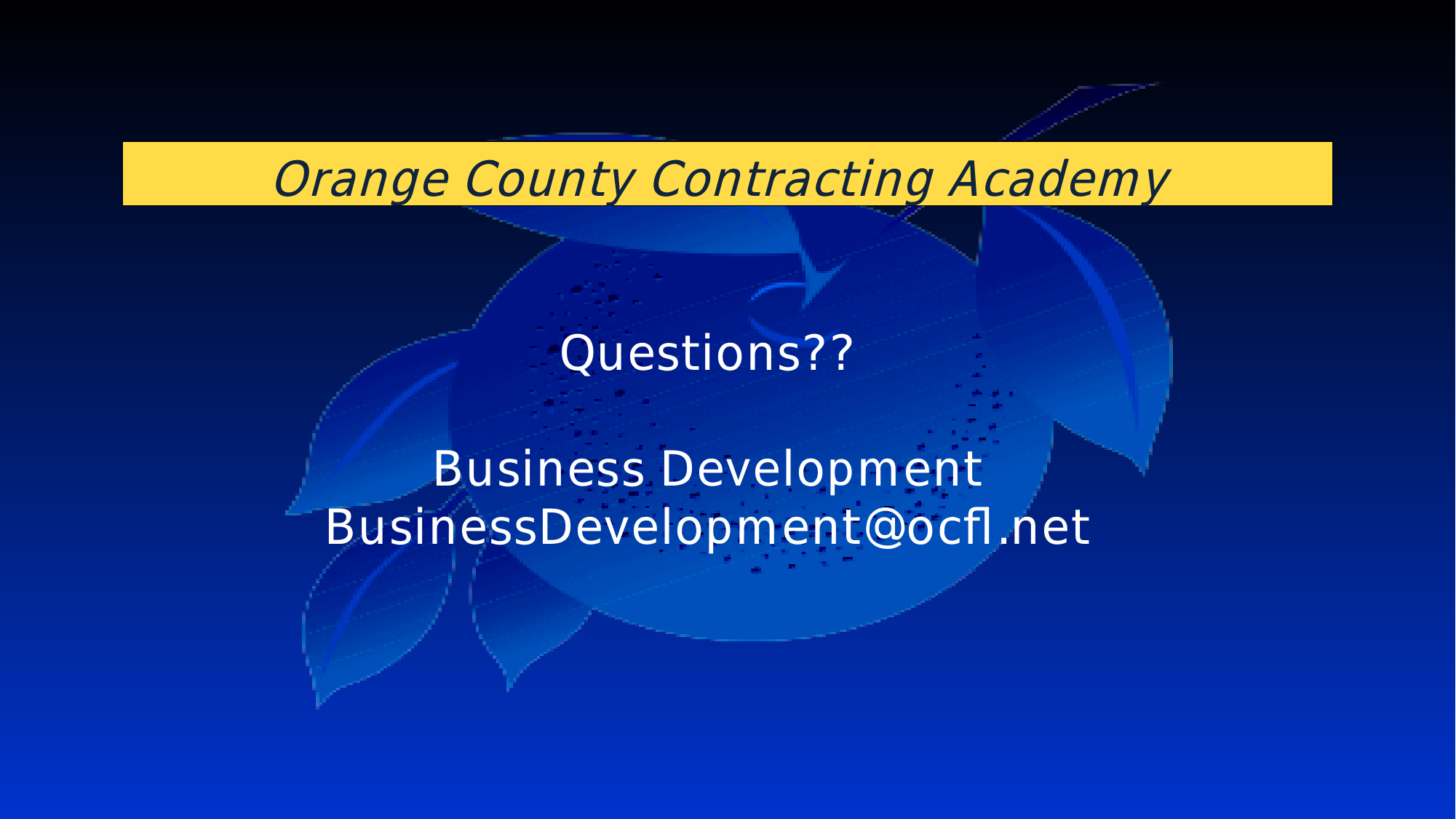

Orange County Contracting Academy

# Questions?? Business Development BusinessDevelopment@ocfl.net